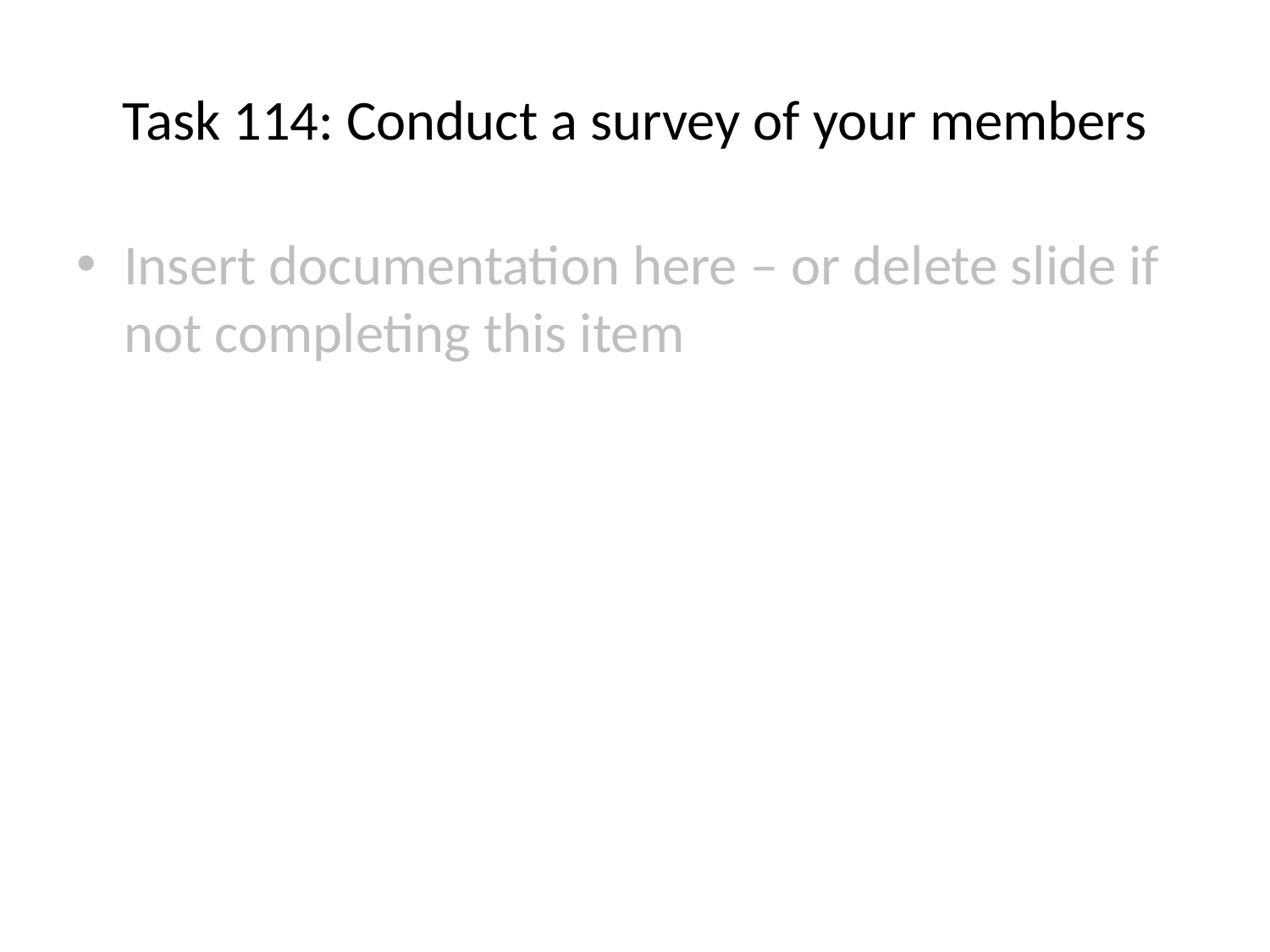

# Task 114: Conduct a survey of your members
Insert documentation here – or delete slide if not completing this item